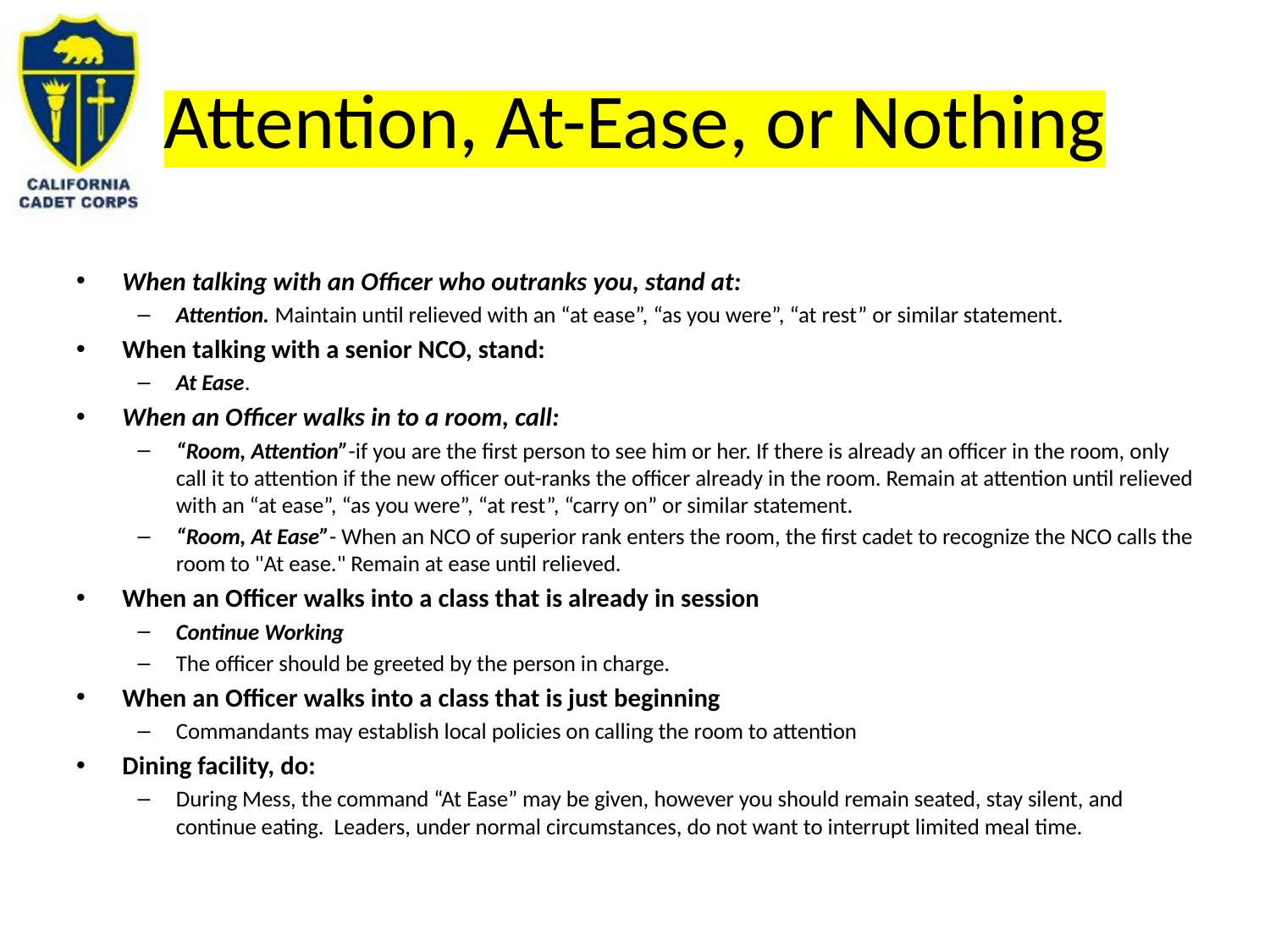

# Attention, At-Ease, or Nothing

When talking with an Officer who outranks you, stand at:
Attention. Maintain until relieved with an “at ease”, “as you were”, “at rest” or similar statement.
When talking with a senior NCO, stand:
At Ease.
When an Officer walks in to a room, call:
“Room, Attention”-if you are the first person to see him or her. If there is already an officer in the room, only call it to attention if the new officer out-ranks the officer already in the room. Remain at attention until relieved with an “at ease”, “as you were”, “at rest”, “carry on” or similar statement.
“Room, At Ease”- When an NCO of superior rank enters the room, the first cadet to recognize the NCO calls the room to "At ease." Remain at ease until relieved.
When an Officer walks into a class that is already in session
Continue Working
The officer should be greeted by the person in charge.
When an Officer walks into a class that is just beginning
Commandants may establish local policies on calling the room to attention
Dining facility, do:
During Mess, the command “At Ease” may be given, however you should remain seated, stay silent, and continue eating.  Leaders, under normal circumstances, do not want to interrupt limited meal time.